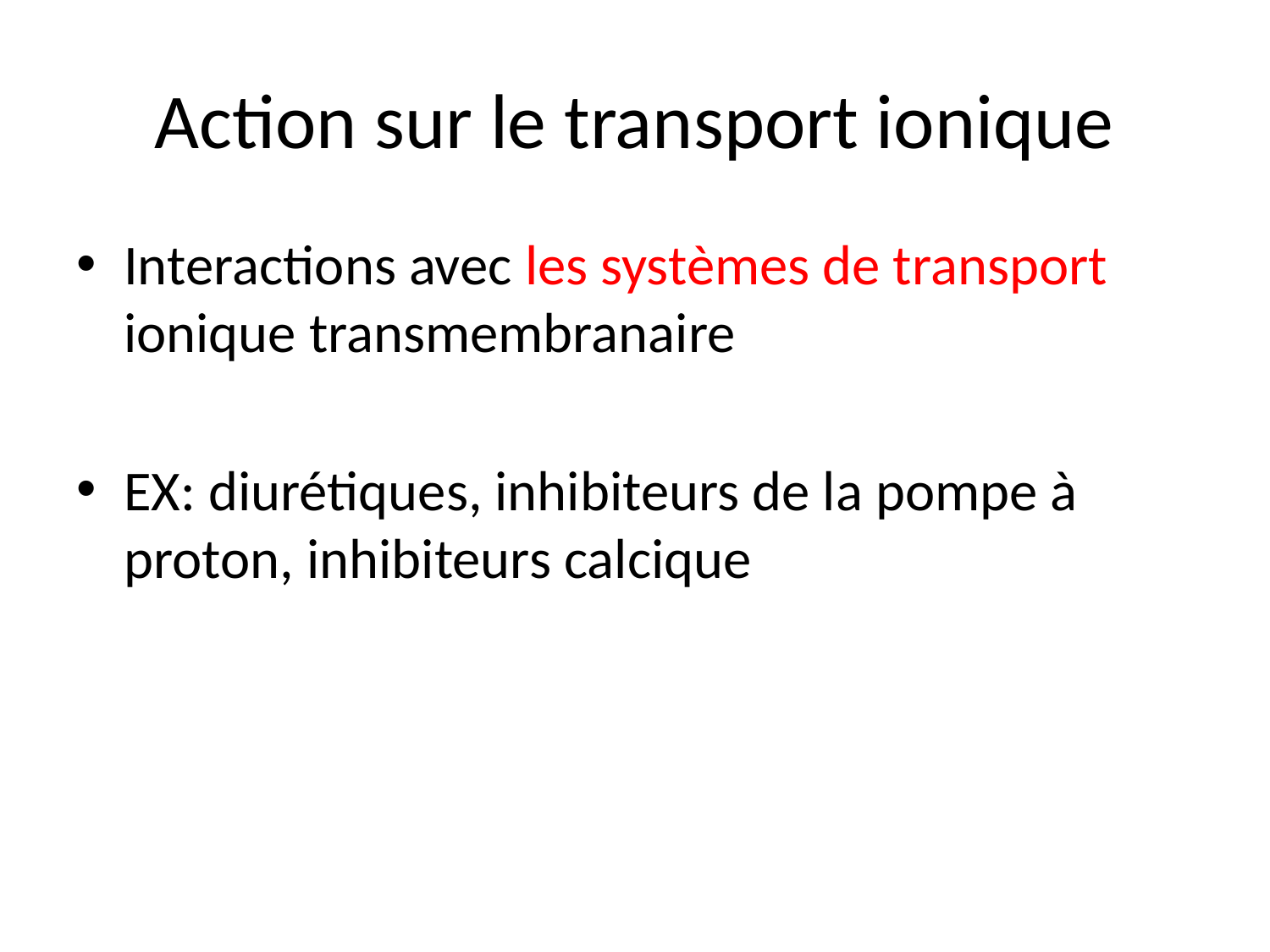

# Action sur le transport ionique
Interactions avec les systèmes de transport ionique transmembranaire

EX: diurétiques, inhibiteurs de la pompe à proton, inhibiteurs calcique